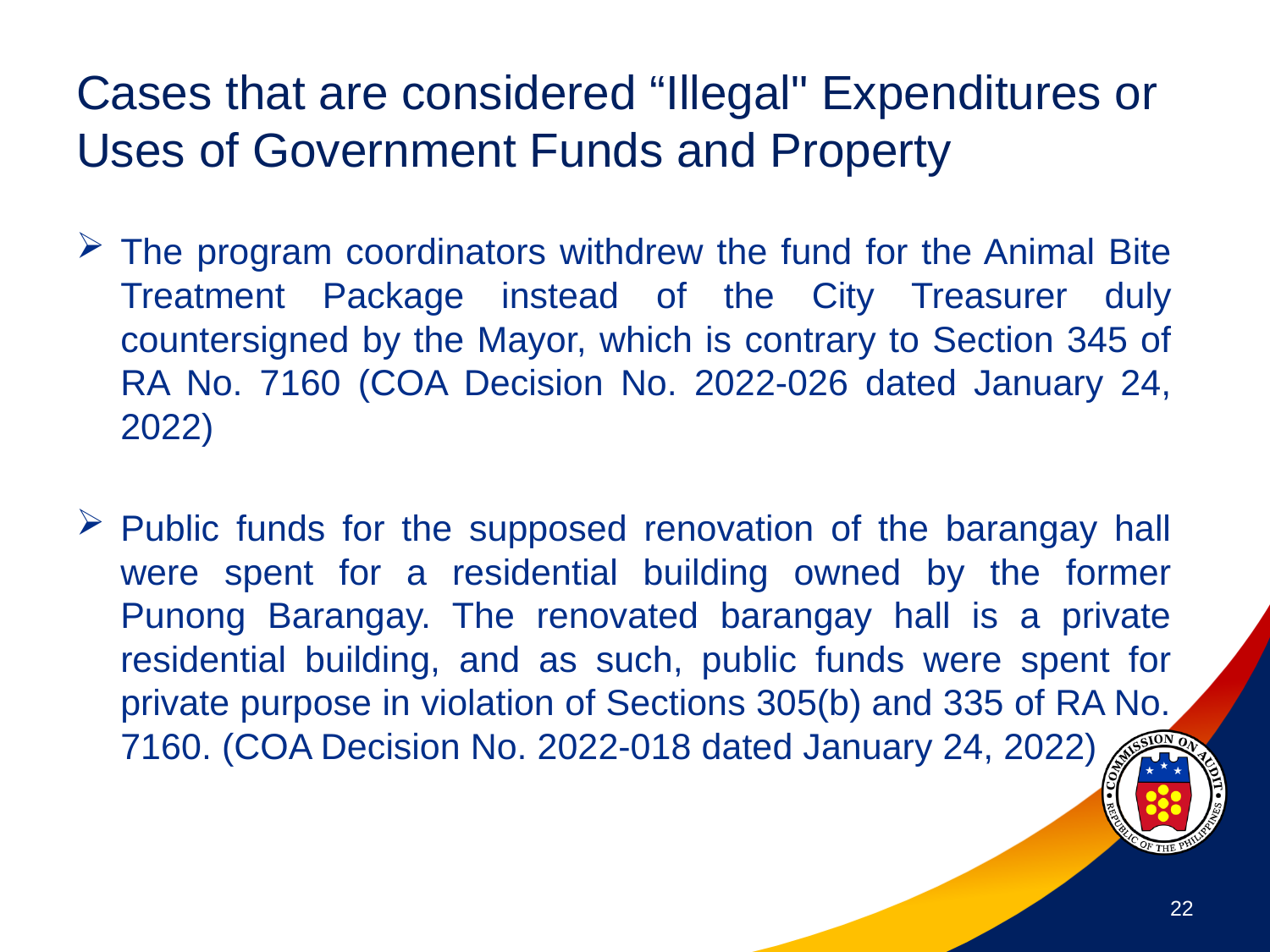

# Cases that are considered “Illegal" Expenditures or Uses of Government Funds and Property
The program coordinators withdrew the fund for the Animal Bite Treatment Package instead of the City Treasurer duly countersigned by the Mayor, which is contrary to Section 345 of RA No. 7160 (COA Decision No. 2022-026 dated January 24, 2022)

Public funds for the supposed renovation of the barangay hall were spent for a residential building owned by the former Punong Barangay. The renovated barangay hall is a private residential building, and as such, public funds were spent for private purpose in violation of Sections 305(b) and 335 of RA No. 7160. (COA Decision No. 2022-018 dated January 24, 2022)

22